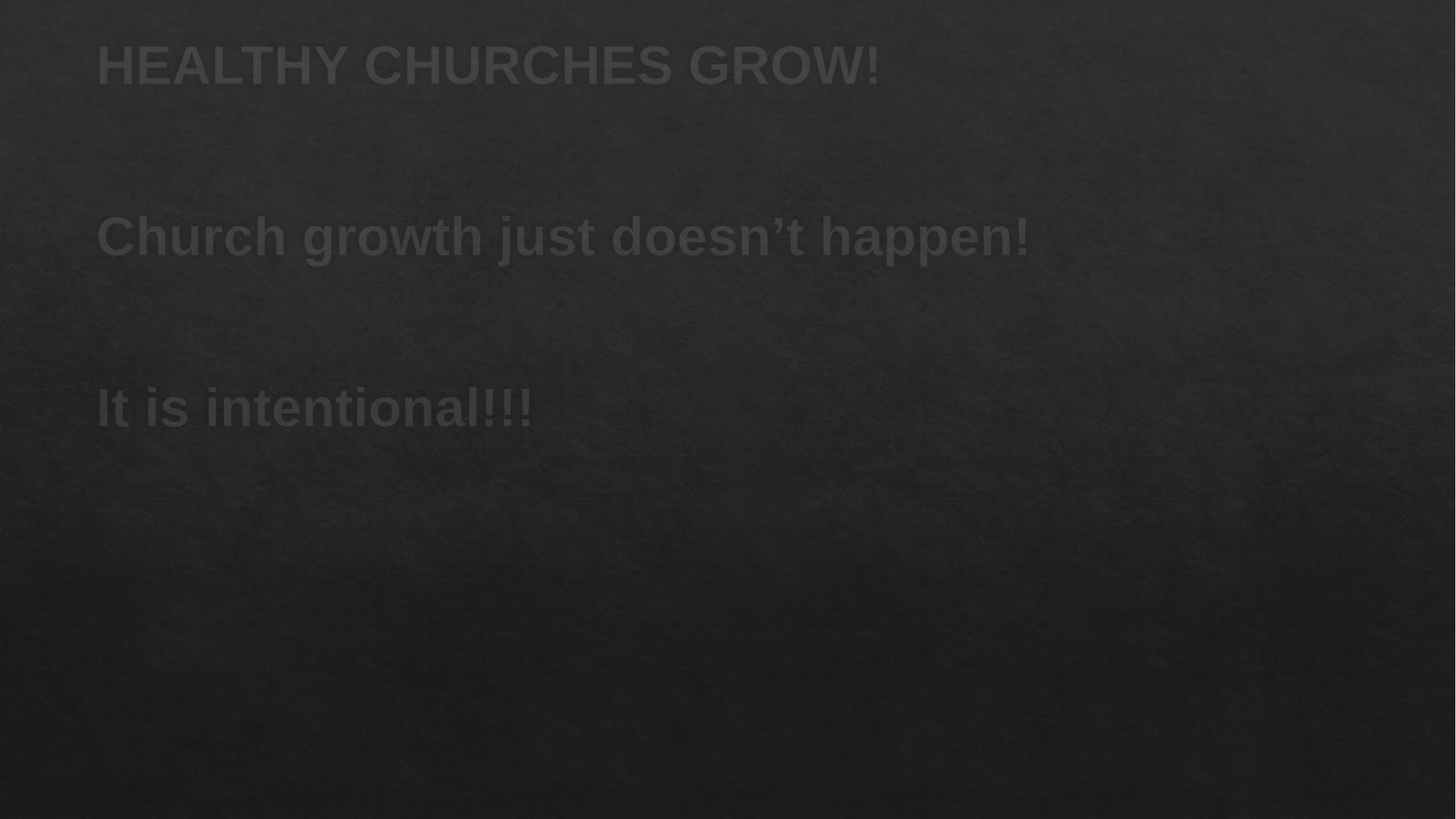

HEALTHY CHURCHES GROW!

Church growth just doesn’t happen!

It is intentional!!!